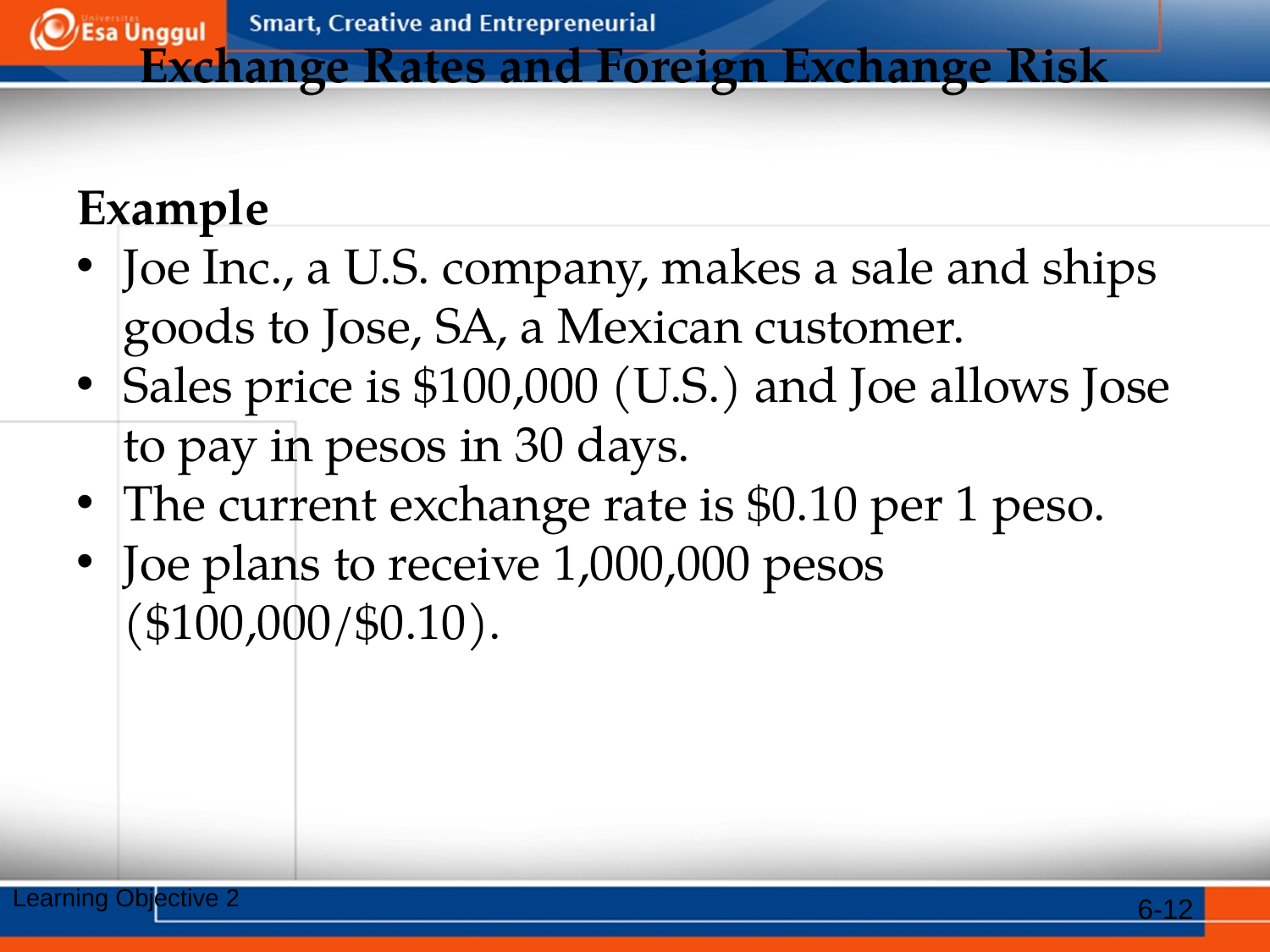

# Exchange Rates and Foreign Exchange Risk
Example
Joe Inc., a U.S. company, makes a sale and ships goods to Jose, SA, a Mexican customer.
Sales price is $100,000 (U.S.) and Joe allows Jose to pay in pesos in 30 days.
The current exchange rate is $0.10 per 1 peso.
Joe plans to receive 1,000,000 pesos ($100,000/$0.10).

6-12
Learning Objective 2